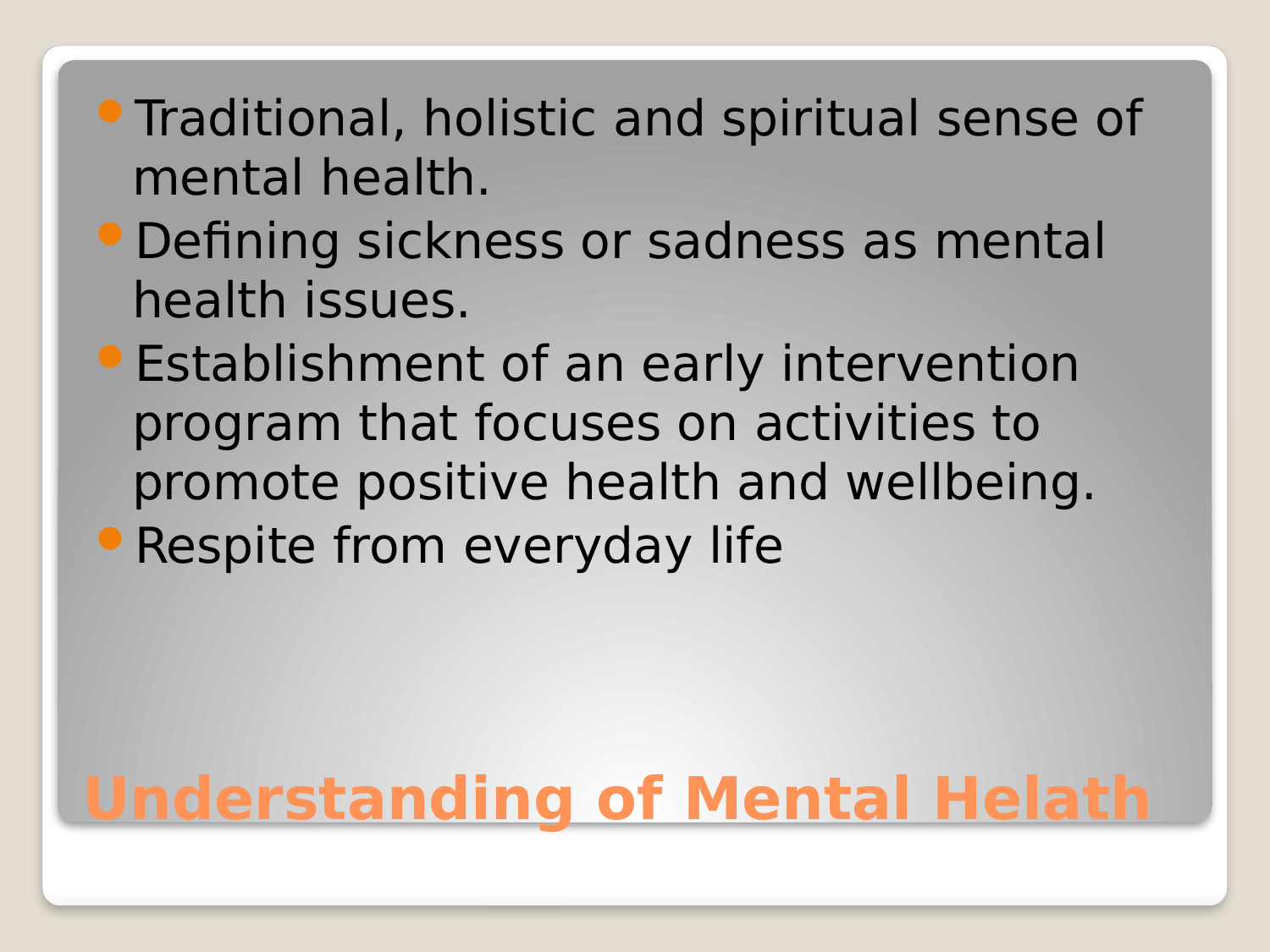

Traditional, holistic and spiritual sense of mental health.
Defining sickness or sadness as mental health issues.
Establishment of an early intervention program that focuses on activities to promote positive health and wellbeing.
Respite from everyday life

# Understanding of Mental Helath